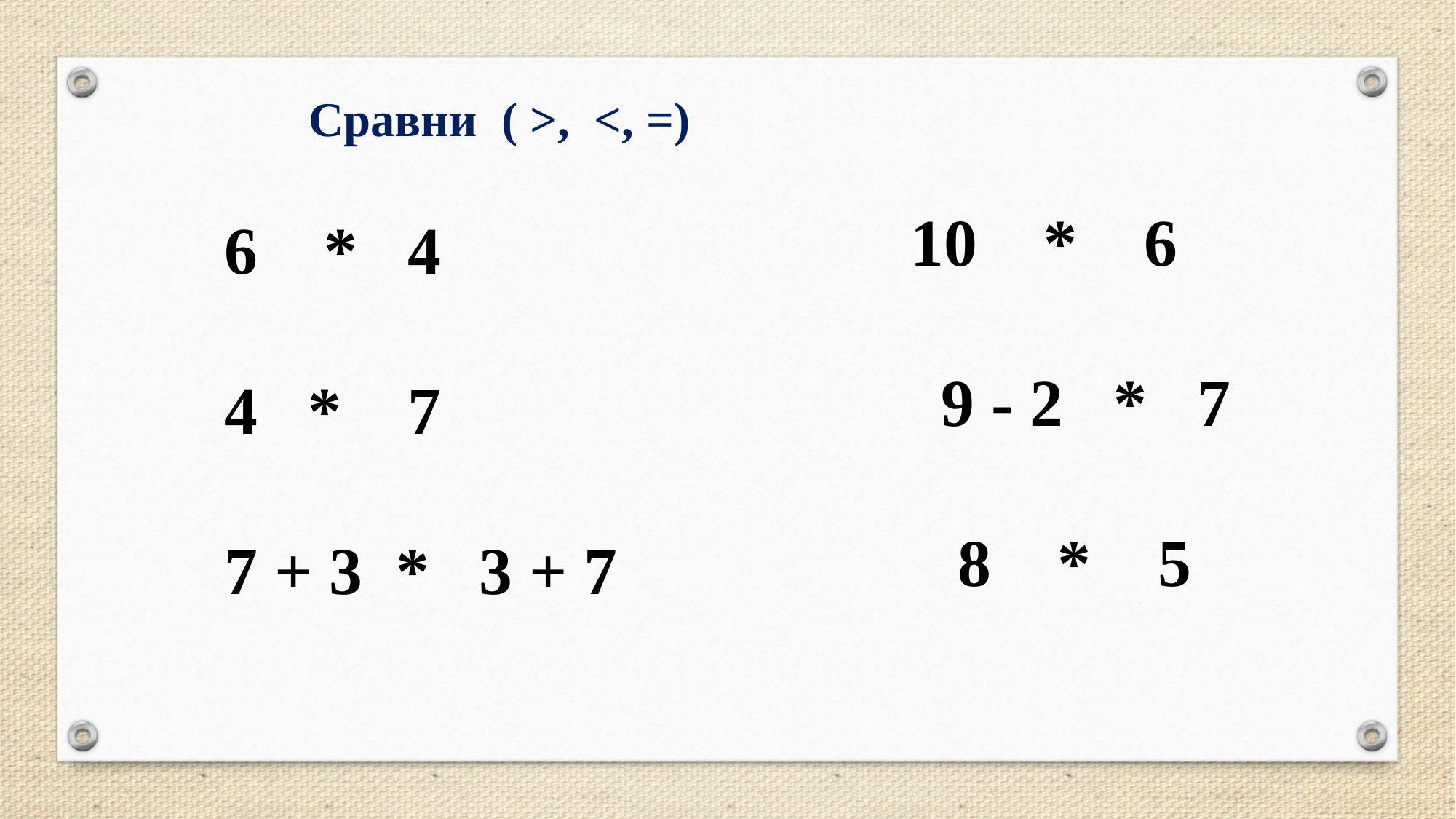

Сравни  ( >,  <, =)
       10    *    6

       9 - 2   *   7

        8    *    5
6    *   4

4   *    7

7 + 3  *   3 + 7